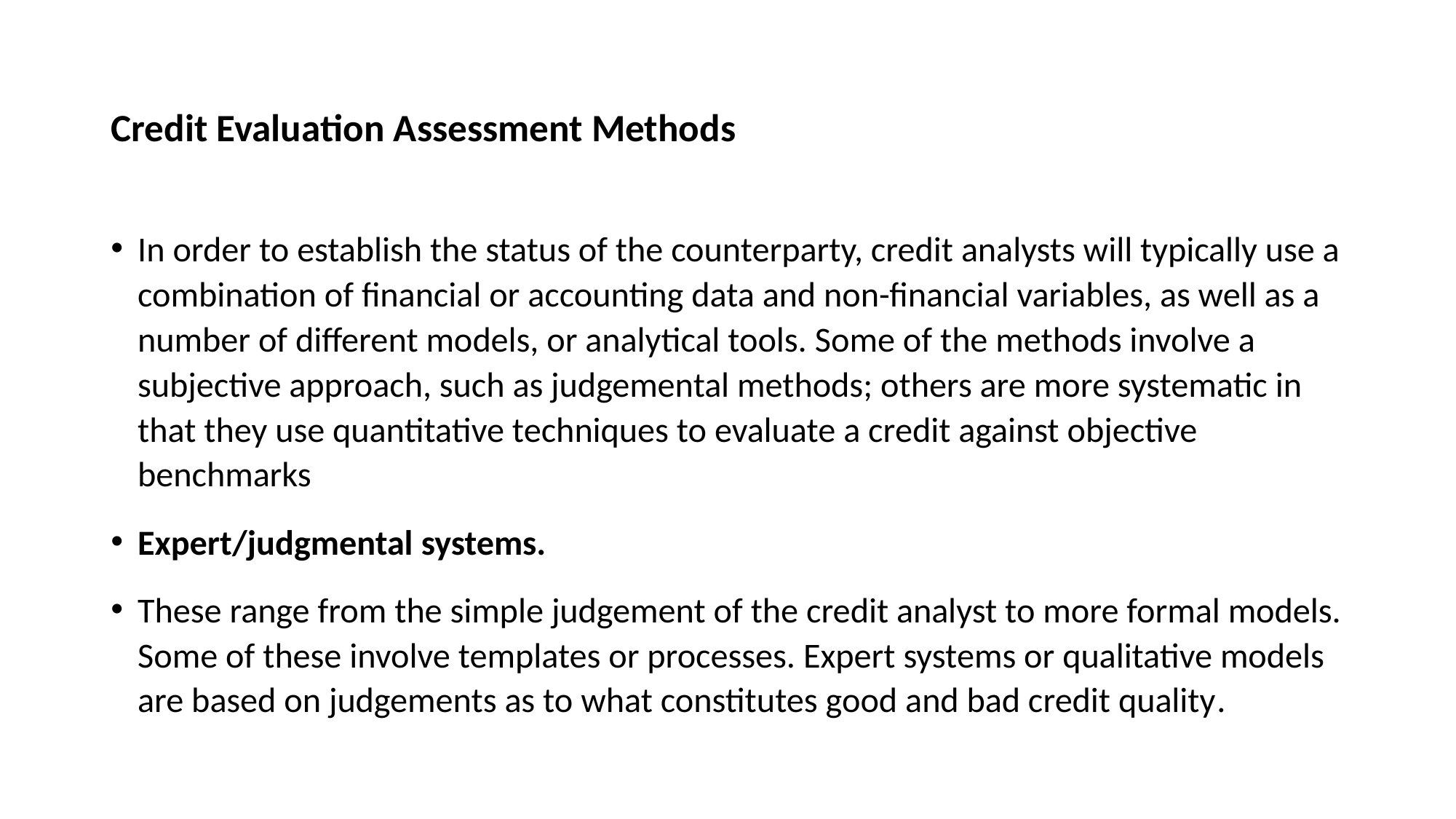

# Credit Evaluation Assessment Methods
In order to establish the status of the counterparty, credit analysts will typically use a combination of financial or accounting data and non-financial variables, as well as a number of different models, or analytical tools. Some of the methods involve a subjective approach, such as judgemental methods; others are more systematic in that they use quantitative techniques to evaluate a credit against objective benchmarks
Expert/judgmental systems.
These range from the simple judgement of the credit analyst to more formal models. Some of these involve templates or processes. Expert systems or qualitative models are based on judgements as to what constitutes good and bad credit quality.